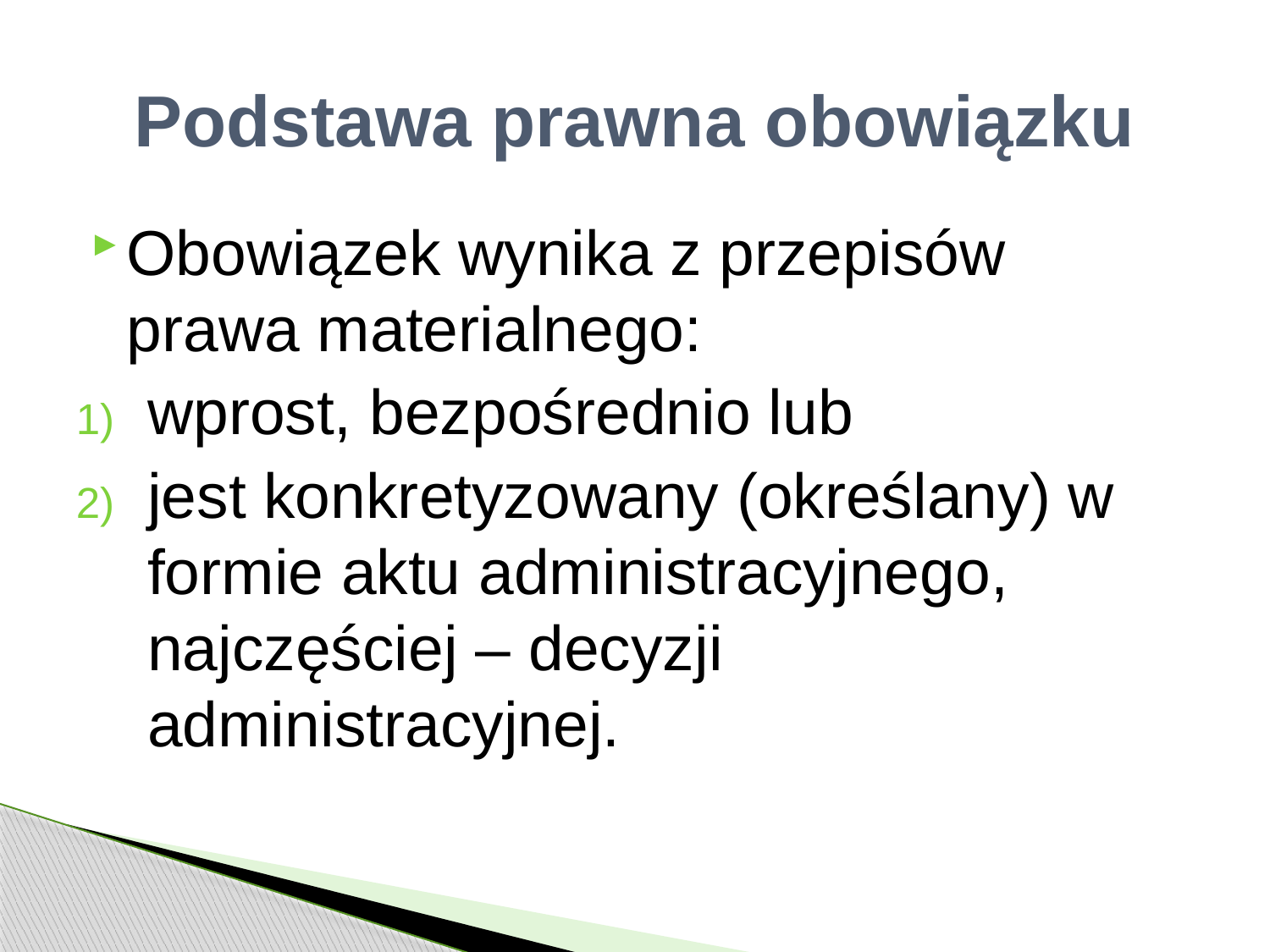

# Podstawa prawna obowiązku
Obowiązek wynika z przepisów prawa materialnego:
wprost, bezpośrednio lub
jest konkretyzowany (określany) w formie aktu administracyjnego,  najczęściej – decyzji administracyjnej.